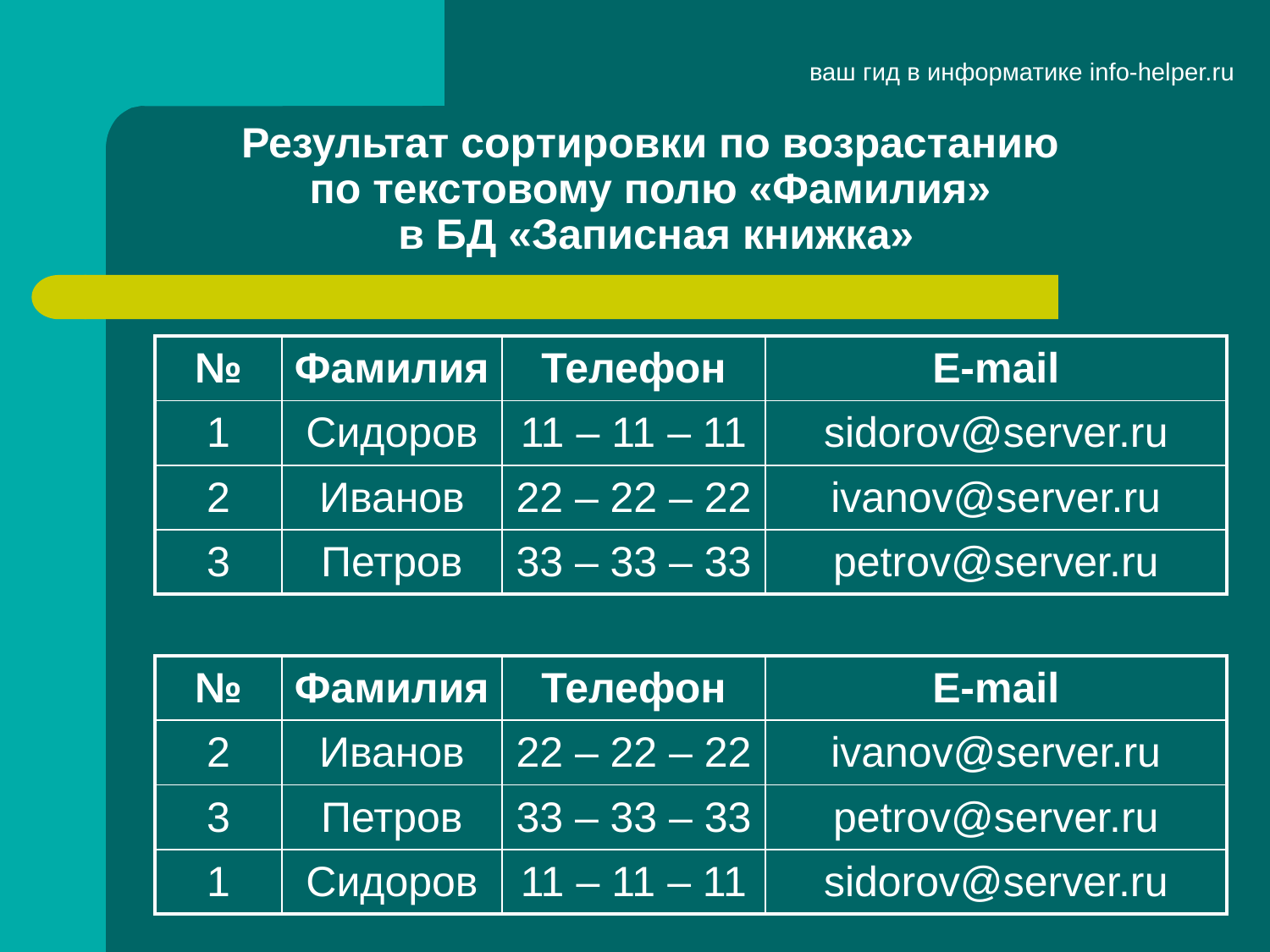

ваш гид в информатике info-helper.ru
# Результат сортировки по возрастанию по текстовому полю «Фамилия» в БД «Записная книжка»
| № | Фамилия | Телефон | E-mail |
| --- | --- | --- | --- |
| 1 | Сидоров | 11 – 11 – 11 | sidorov@server.ru |
| 2 | Иванов | 22 – 22 – 22 | ivanov@server.ru |
| 3 | Петров | 33 – 33 – 33 | petrov@server.ru |
| № | Фамилия | Телефон | E-mail |
| --- | --- | --- | --- |
| 2 | Иванов | 22 – 22 – 22 | ivanov@server.ru |
| 3 | Петров | 33 – 33 – 33 | petrov@server.ru |
| 1 | Сидоров | 11 – 11 – 11 | sidorov@server.ru |